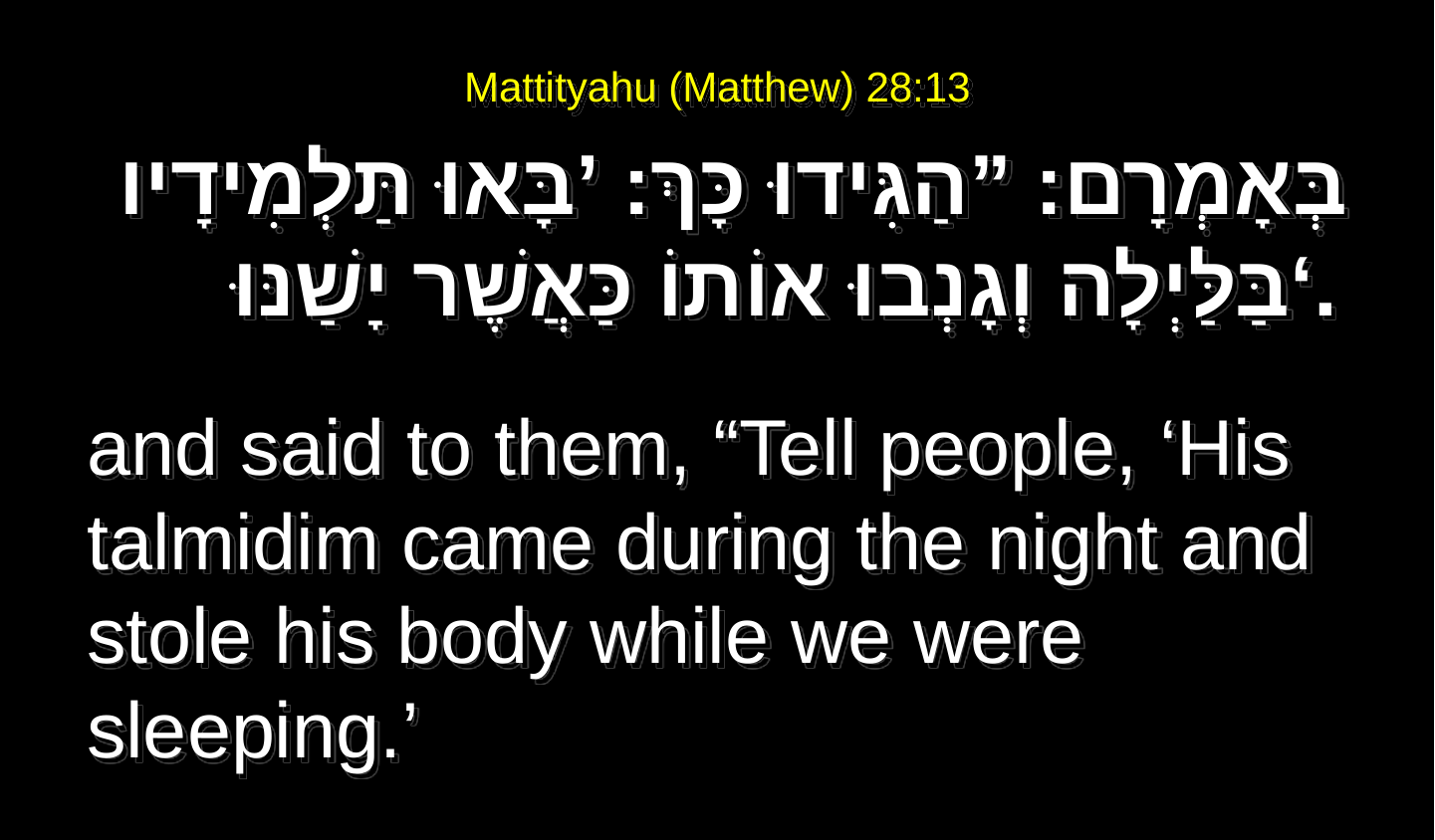

# Mattityahu (Matthew) 28:13
בְּאָמְרָם: ”הַגִּידוּ כָּךְ: ’בָּאוּ תַּלְמִידָיו בַּלַּיְלָה וְגָנְבוּ אוֹתוֹ כַּאֲשֶׁר יָשַׁנּוּ‘.

and said to them, “Tell people, ‘His talmidim came during the night and stole his body while we were sleeping.’